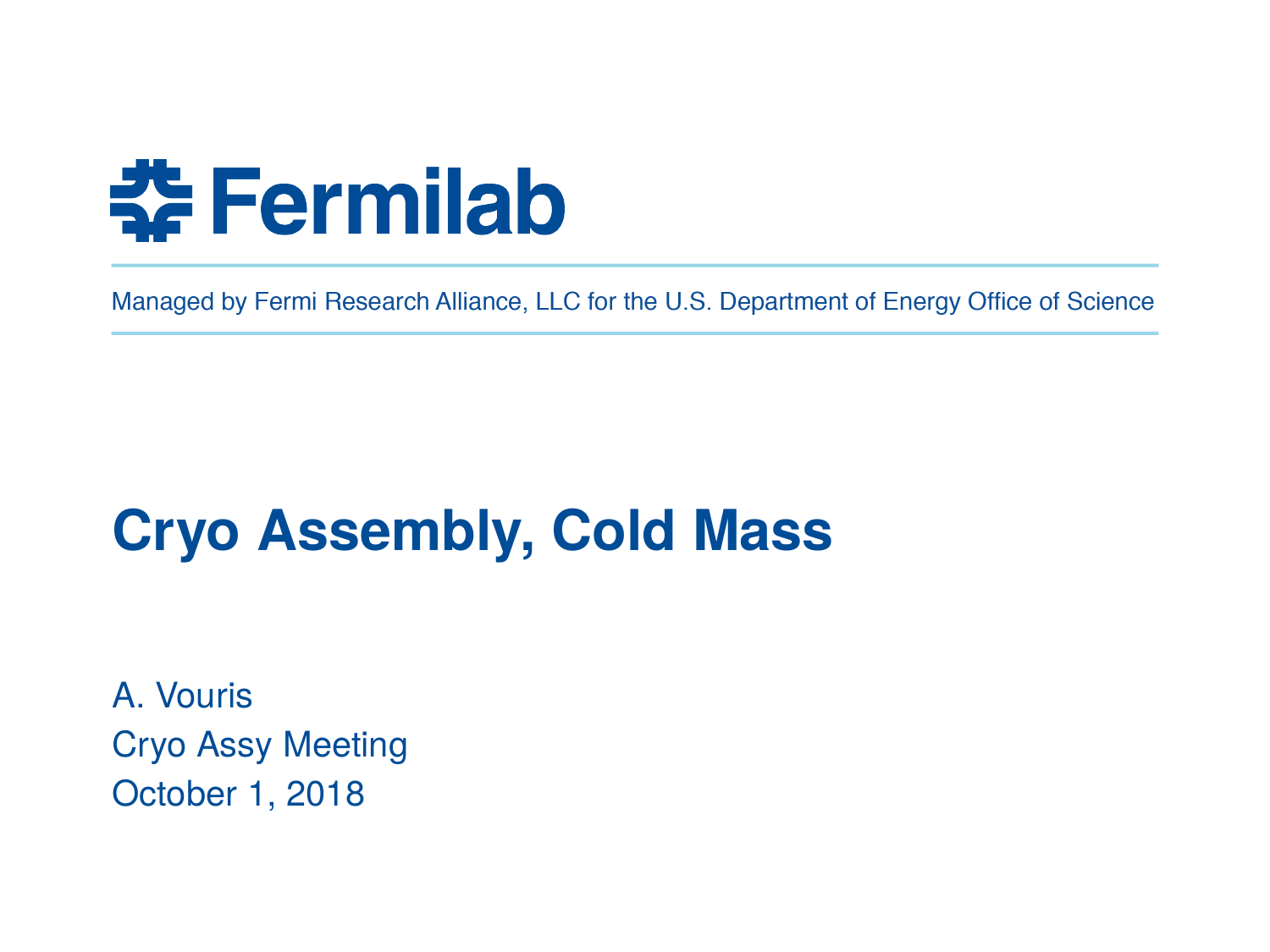

# Cryo Assembly, Cold Mass
A. Vouris
Cryo Assy Meeting
October 1, 2018